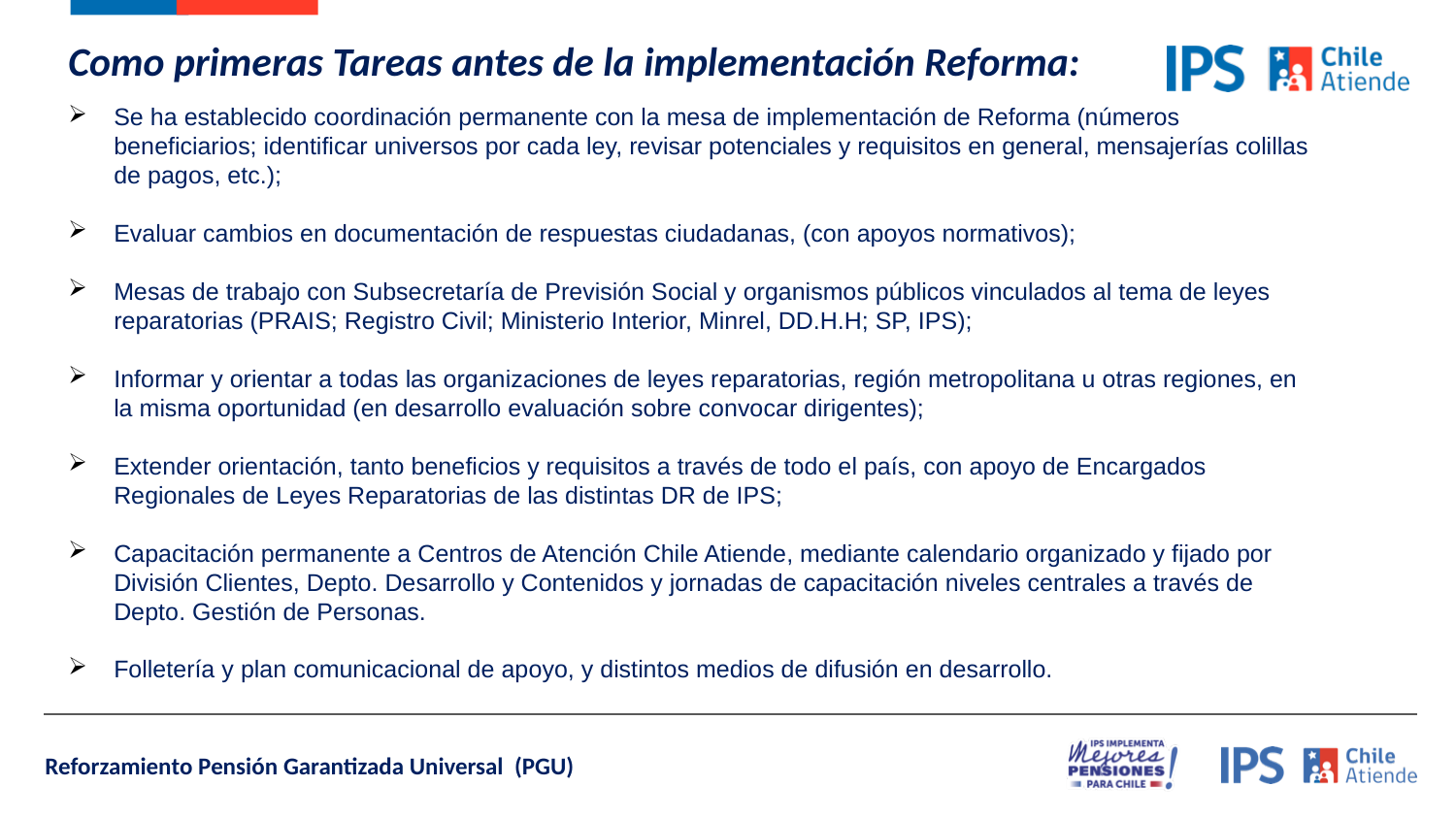

Como primeras Tareas antes de la implementación Reforma:

Se ha establecido coordinación permanente con la mesa de implementación de Reforma (números beneficiarios; identificar universos por cada ley, revisar potenciales y requisitos en general, mensajerías colillas de pagos, etc.);

Evaluar cambios en documentación de respuestas ciudadanas, (con apoyos normativos);

Mesas de trabajo con Subsecretaría de Previsión Social y organismos públicos vinculados al tema de leyes reparatorias (PRAIS; Registro Civil; Ministerio Interior, Minrel, DD.H.H; SP, IPS);

Informar y orientar a todas las organizaciones de leyes reparatorias, región metropolitana u otras regiones, en la misma oportunidad (en desarrollo evaluación sobre convocar dirigentes);

Extender orientación, tanto beneficios y requisitos a través de todo el país, con apoyo de Encargados Regionales de Leyes Reparatorias de las distintas DR de IPS;

Capacitación permanente a Centros de Atención Chile Atiende, mediante calendario organizado y fijado por División Clientes, Depto. Desarrollo y Contenidos y jornadas de capacitación niveles centrales a través de Depto. Gestión de Personas.

Folletería y plan comunicacional de apoyo, y distintos medios de difusión en desarrollo.